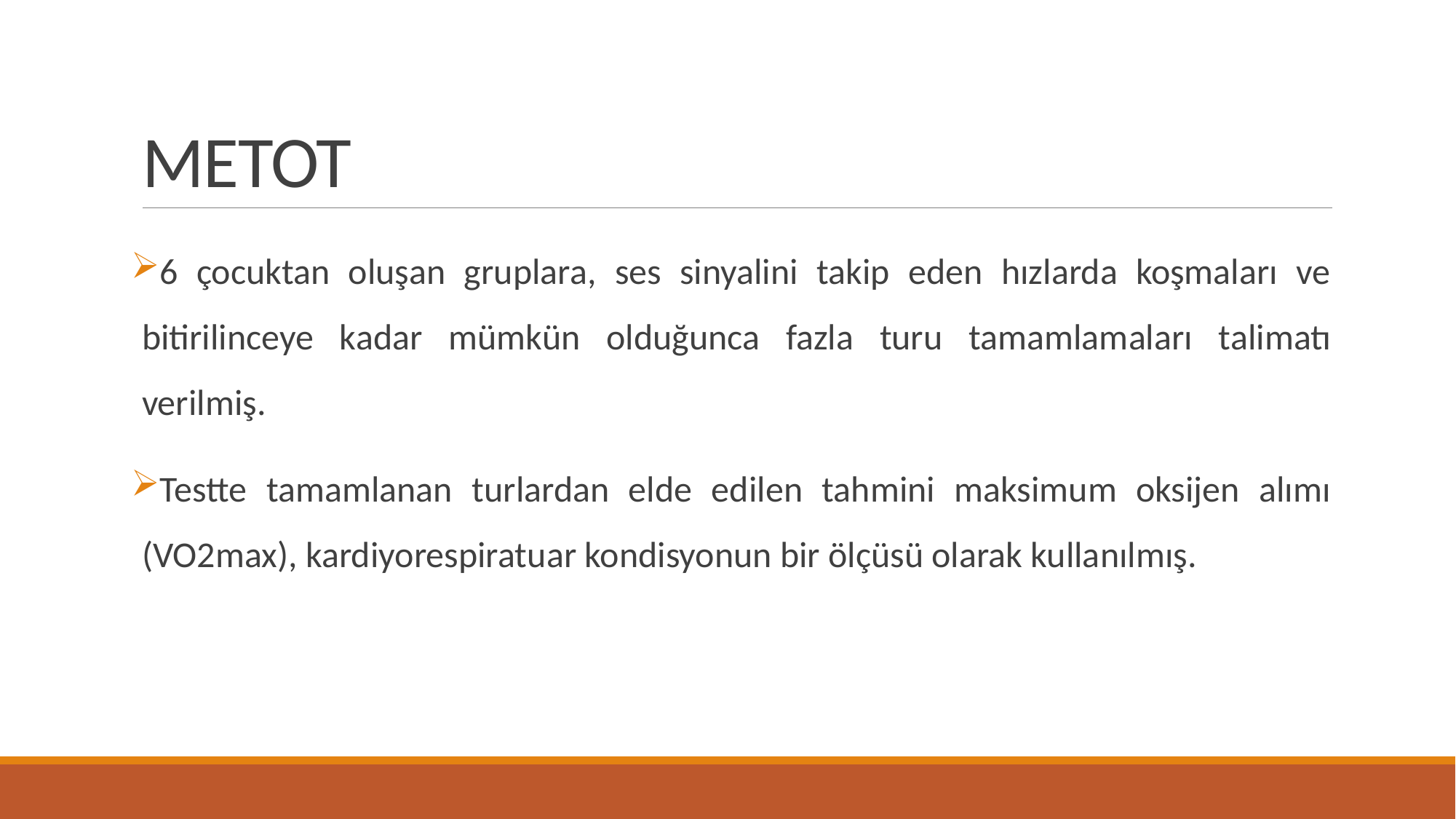

# METOT
6 çocuktan oluşan gruplara, ses sinyalini takip eden hızlarda koşmaları ve bitirilinceye kadar mümkün olduğunca fazla turu tamamlamaları talimatı verilmiş.
Testte tamamlanan turlardan elde edilen tahmini maksimum oksijen alımı (VO2max), kardiyorespiratuar kondisyonun bir ölçüsü olarak kullanılmış.